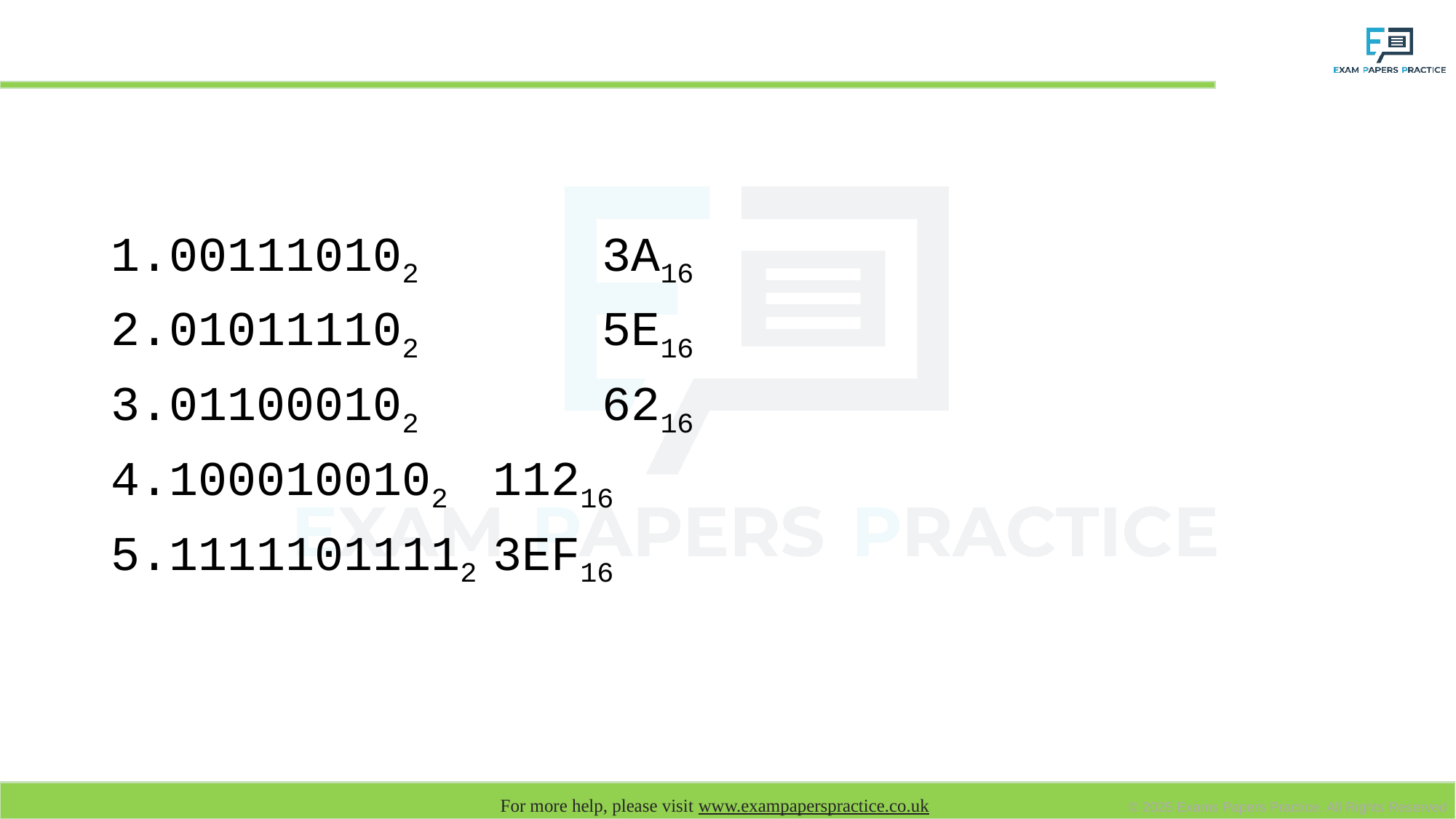

# Exercise: Convert from binary to hexadecimal
001110102		3A16
010111102		5E16
011000102		6216
1000100102	11216
11111011112	3EF16